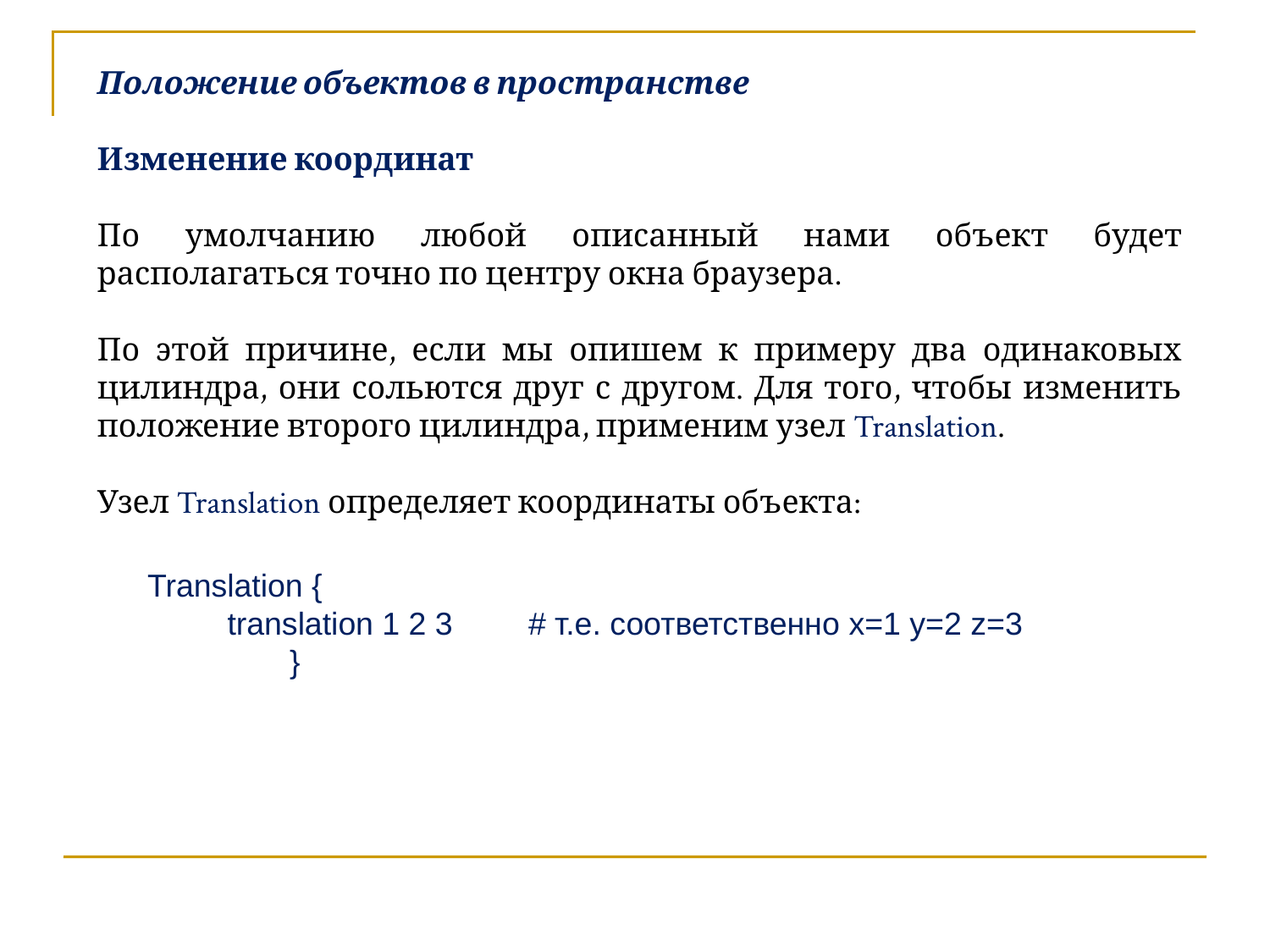

Положение объектов в пространстве

Изменение координат

По умолчанию любой описанный нами объект будет располагаться точно по центру окна браузера.

По этой причине, если мы опишем к примеру два одинаковых цилиндра, они сольются друг с другом. Для того, чтобы изменить положение второго цилиндра, применим узел Translation.

Узел Translation определяет координаты объекта:
Translation {
         translation 1 2 3 	# т.е. соответственно x=1 y=2 z=3
                }